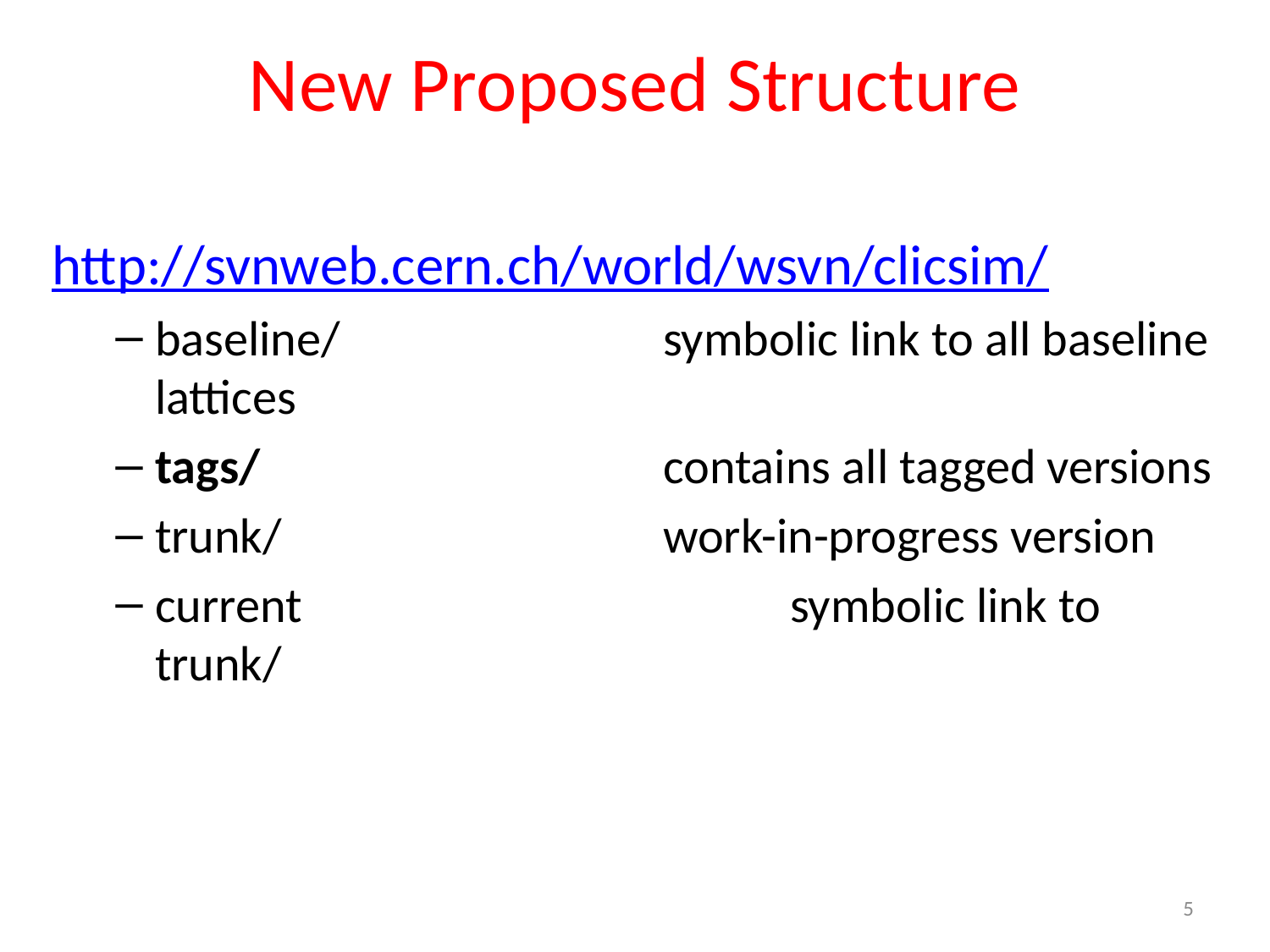

# New Proposed Structure
http://svnweb.cern.ch/world/wsvn/clicsim/
baseline/			symbolic link to all baseline lattices
tags/				contains all tagged versions
trunk/				work-in-progress version
current				symbolic link to trunk/
5